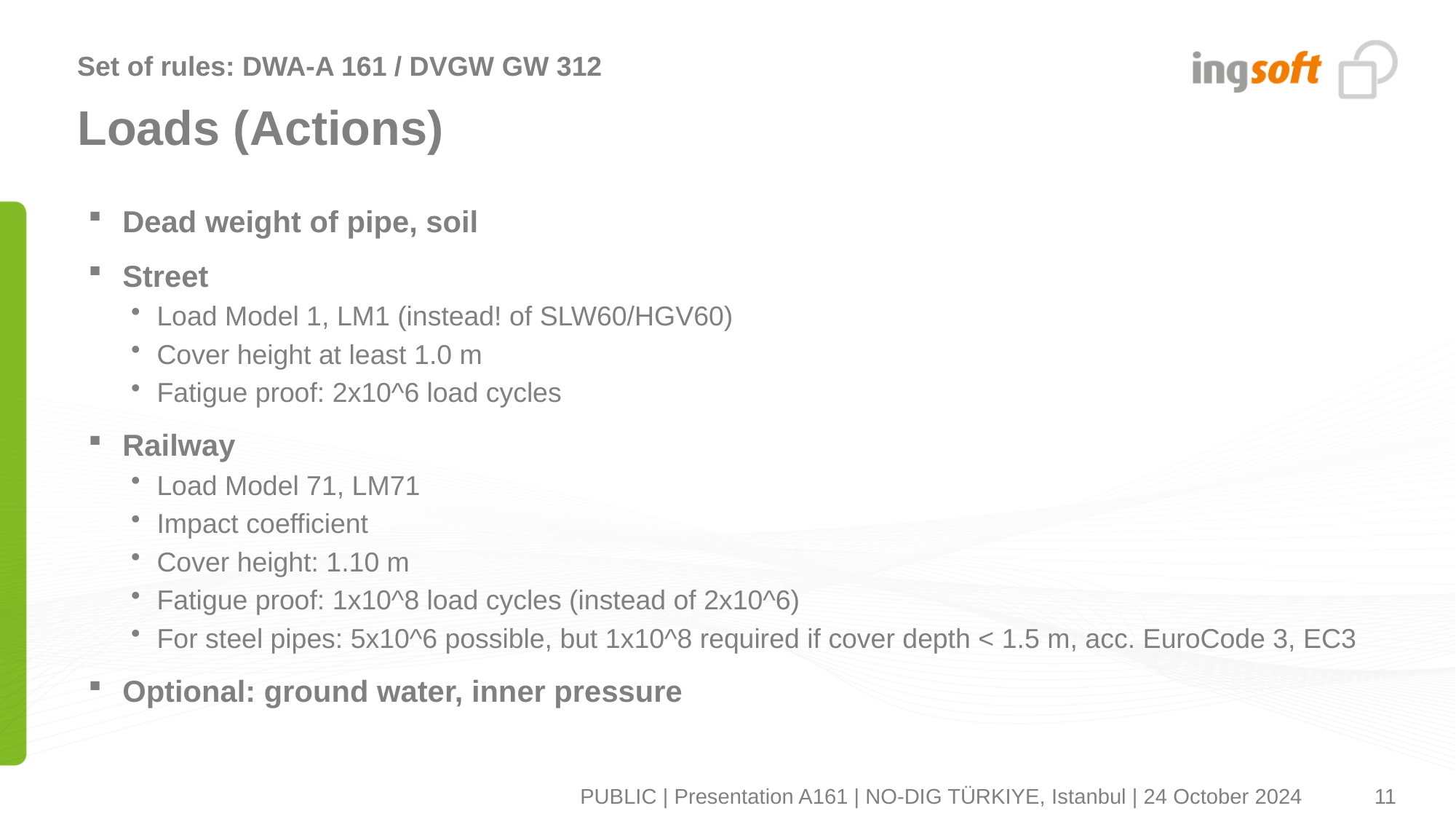

Set of rules: DWA-A 161 / DVGW GW 312
# Loads (Actions)
Dead weight of pipe, soil
Street
Load Model 1, LM1 (instead! of SLW60/HGV60)
Cover height at least 1.0 m
Fatigue proof: 2x10^6 load cycles
Railway
Load Model 71, LM71
Impact coefficient
Cover height: 1.10 m
Fatigue proof: 1x10^8 load cycles (instead of 2x10^6)
For steel pipes: 5x10^6 possible, but 1x10^8 required if cover depth < 1.5 m, acc. EuroCode 3, EC3
Optional: ground water, inner pressure
11
PUBLIC | Presentation A161 | NO-DIG TÜRKIYE, Istanbul | 24 October 2024